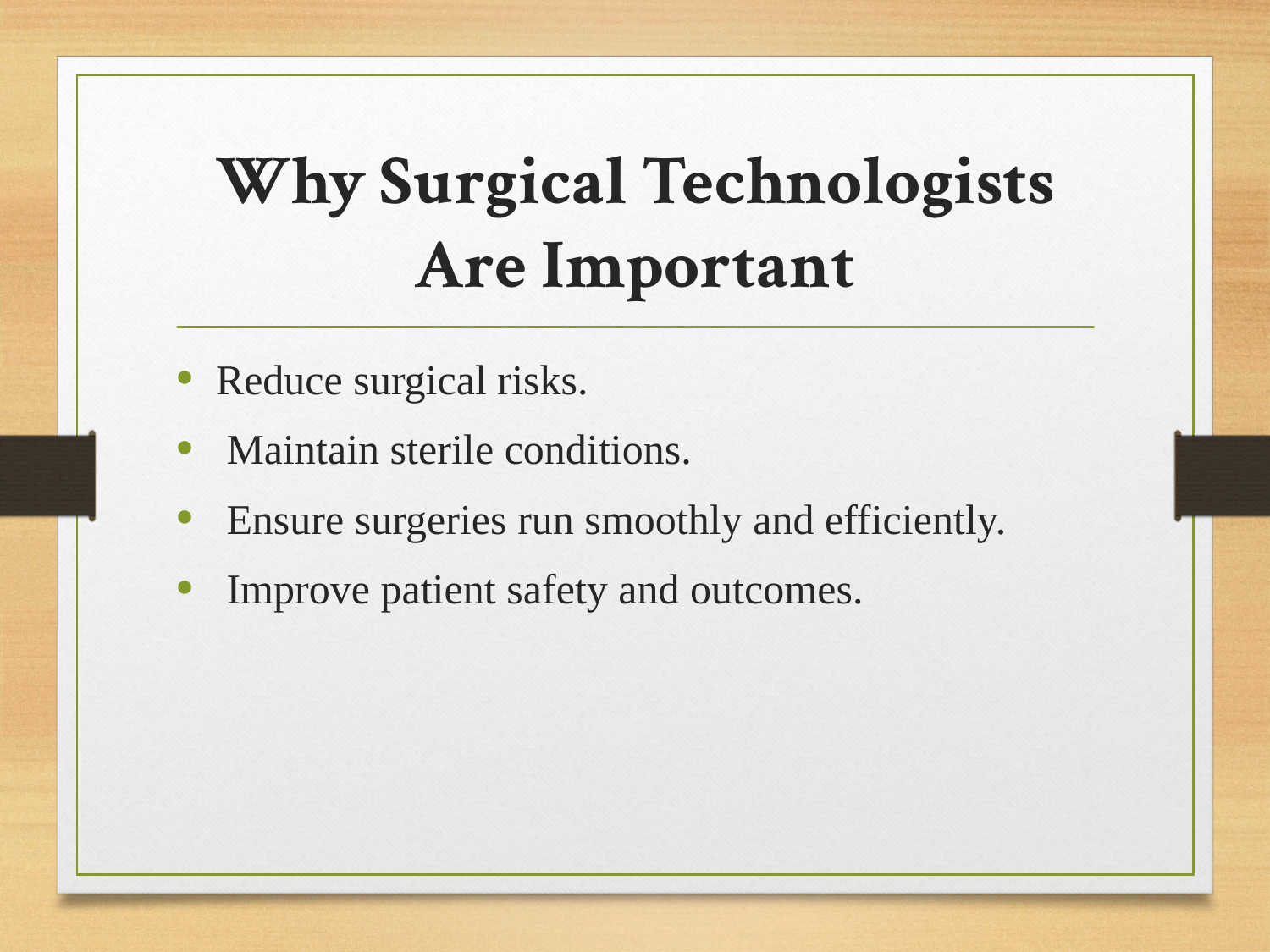

# Why Surgical Technologists Are Important
Reduce surgical risks.
 Maintain sterile conditions.
 Ensure surgeries run smoothly and efficiently.
 Improve patient safety and outcomes.